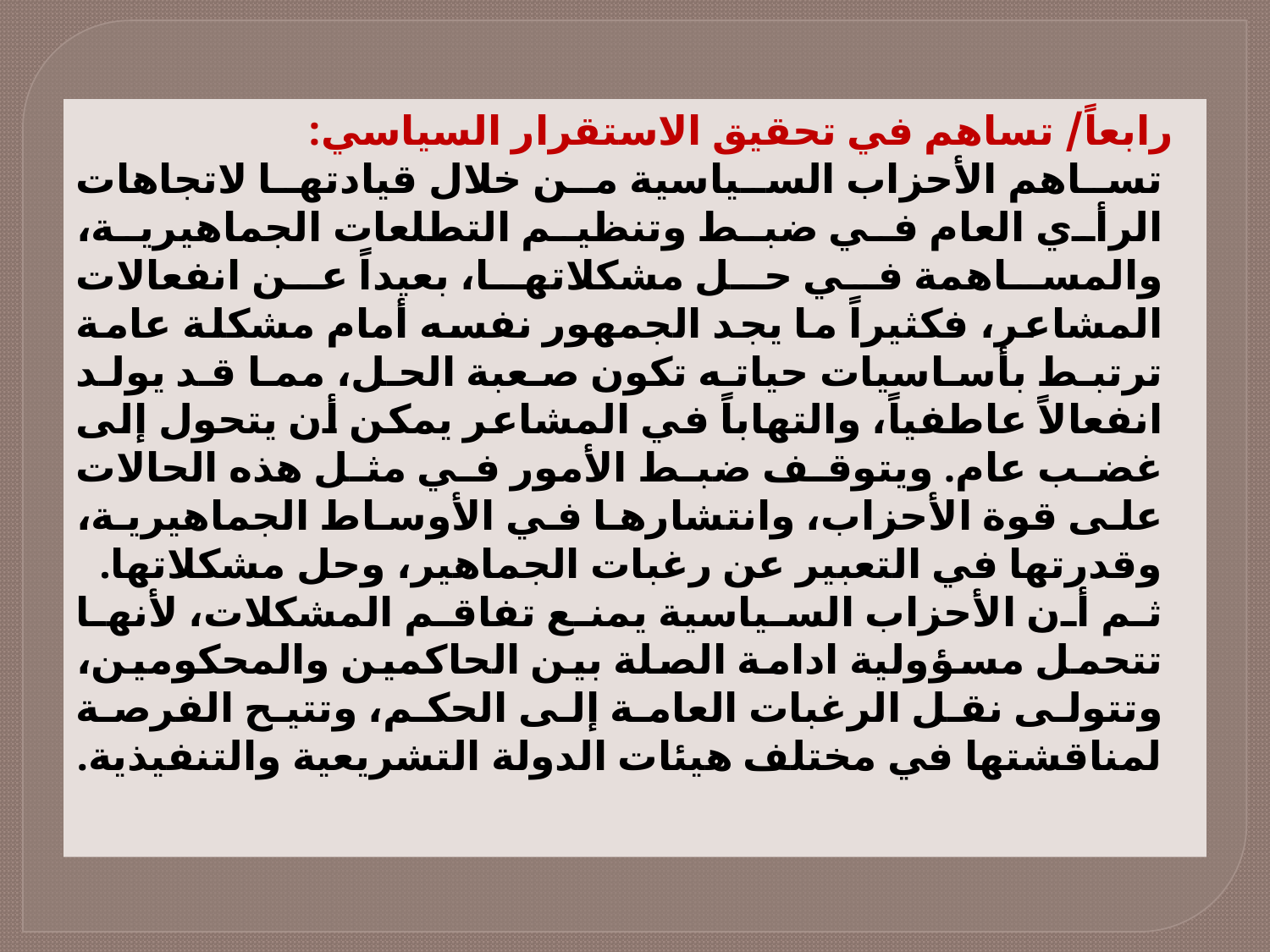

رابعاً/ تساهم في تحقيق الاستقرار السياسي:
   تساهم الأحزاب السياسية من خلال قيادتها لاتجاهات الرأي العام في ضبط وتنظيم التطلعات الجماهيرية، والمساهمة في حل مشكلاتها، بعيداً عن انفعالات المشاعر، فكثيراً ما يجد الجمهور نفسه أمام مشكلة عامة ترتبط بأساسيات حياته تكون صعبة الحل، مما قد يولد انفعالاً عاطفياً، والتهاباً في المشاعر يمكن أن يتحول إلى غضب عام. ويتوقف ضبط الأمور في مثل هذه الحالات على قوة الأحزاب، وانتشارها في الأوساط الجماهيرية، وقدرتها في التعبير عن رغبات الجماهير، وحل مشكلاتها.
   ثم أن الأحزاب السياسية يمنع تفاقم المشكلات، لأنها تتحمل مسؤولية ادامة الصلة بين الحاكمين والمحكومين، وتتولى نقل الرغبات العامة إلى الحكم، وتتيح الفرصة لمناقشتها في مختلف هيئات الدولة التشريعية والتنفيذية.